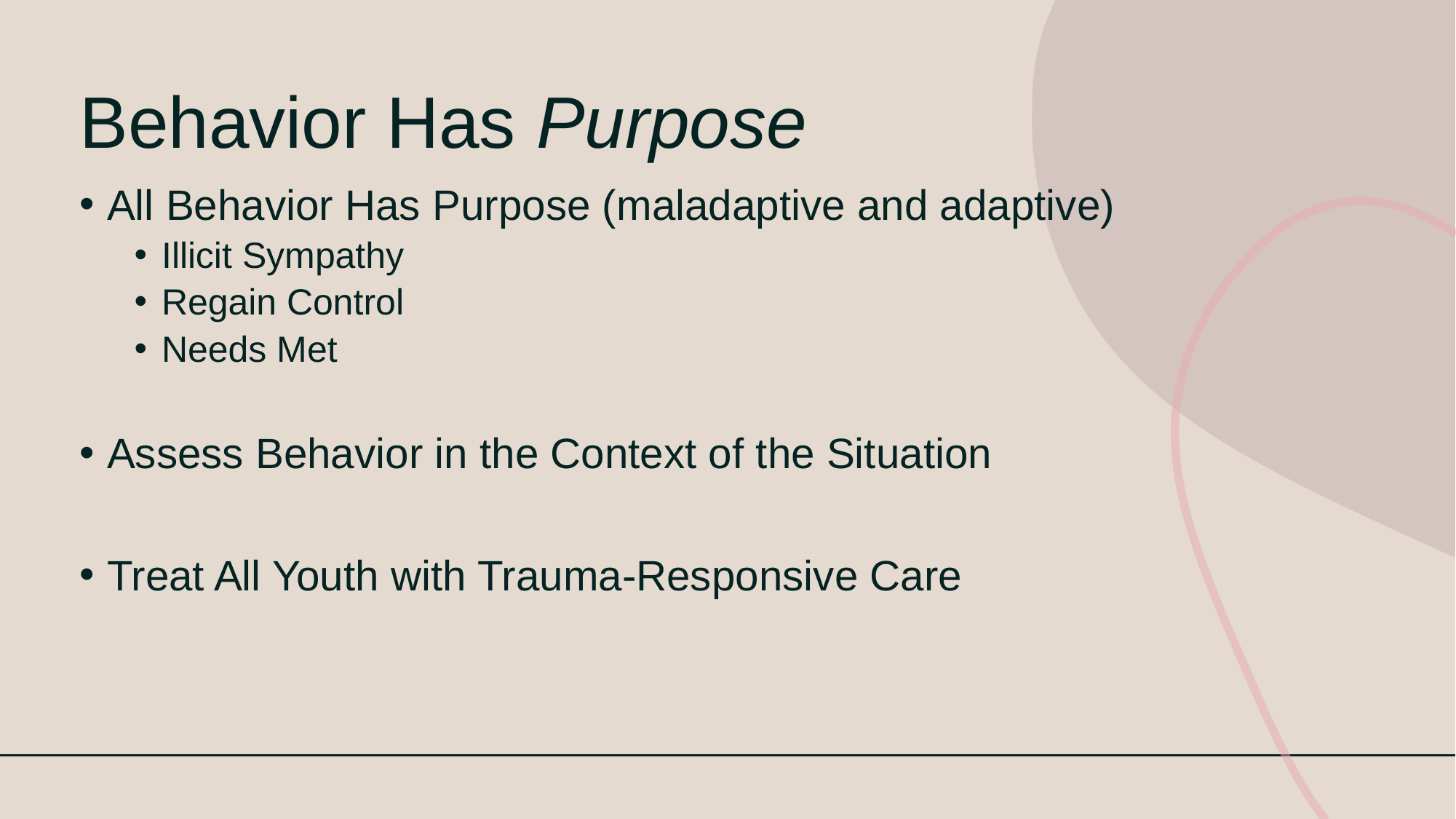

# Behavior Has Purpose
All Behavior Has Purpose (maladaptive and adaptive)
Illicit Sympathy
Regain Control
Needs Met

Assess Behavior in the Context of the Situation

Treat All Youth with Trauma-Responsive Care